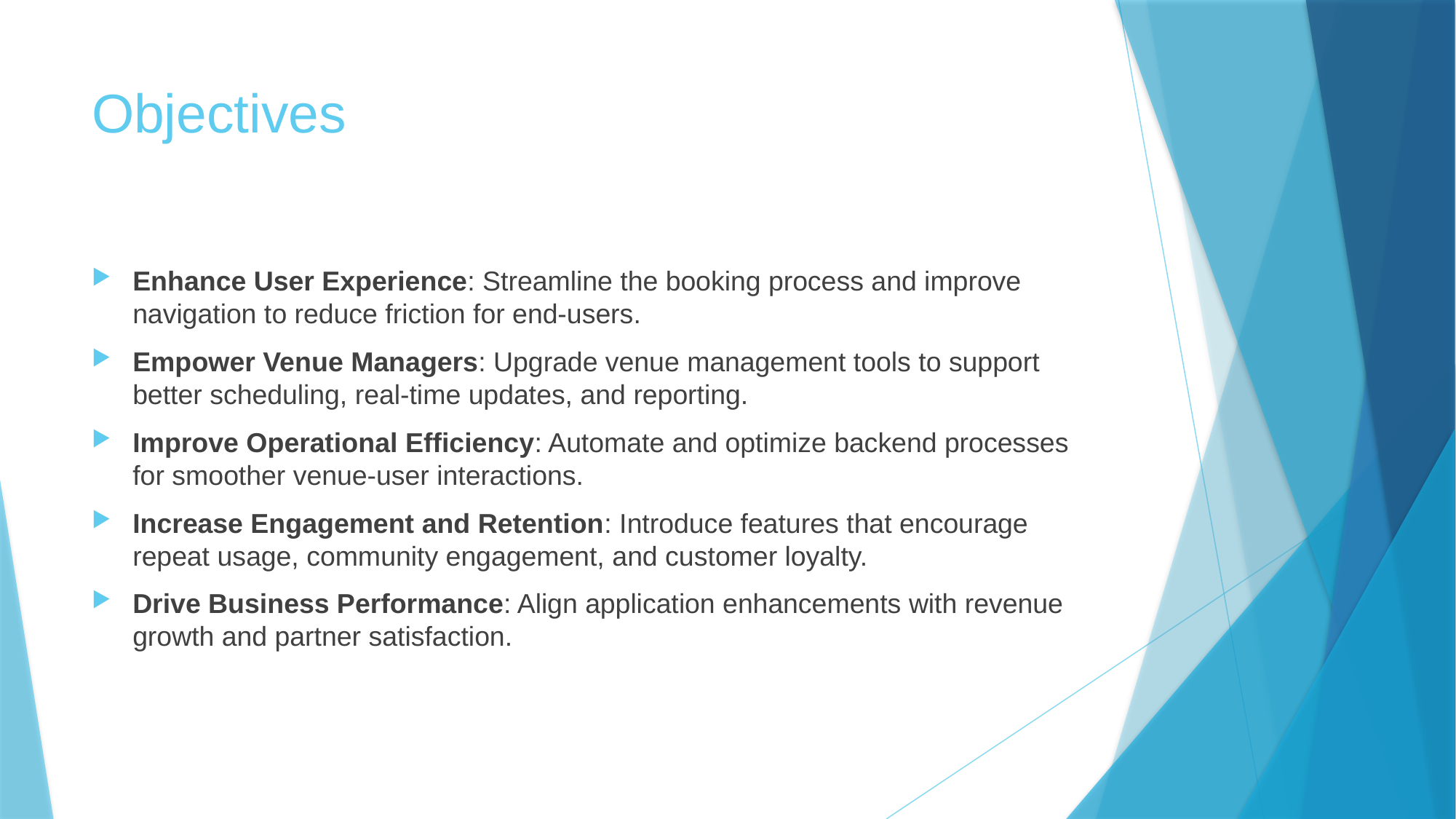

# Objectives
Enhance User Experience: Streamline the booking process and improve navigation to reduce friction for end-users.
Empower Venue Managers: Upgrade venue management tools to support better scheduling, real-time updates, and reporting.
Improve Operational Efficiency: Automate and optimize backend processes for smoother venue-user interactions.
Increase Engagement and Retention: Introduce features that encourage repeat usage, community engagement, and customer loyalty.
Drive Business Performance: Align application enhancements with revenue growth and partner satisfaction.